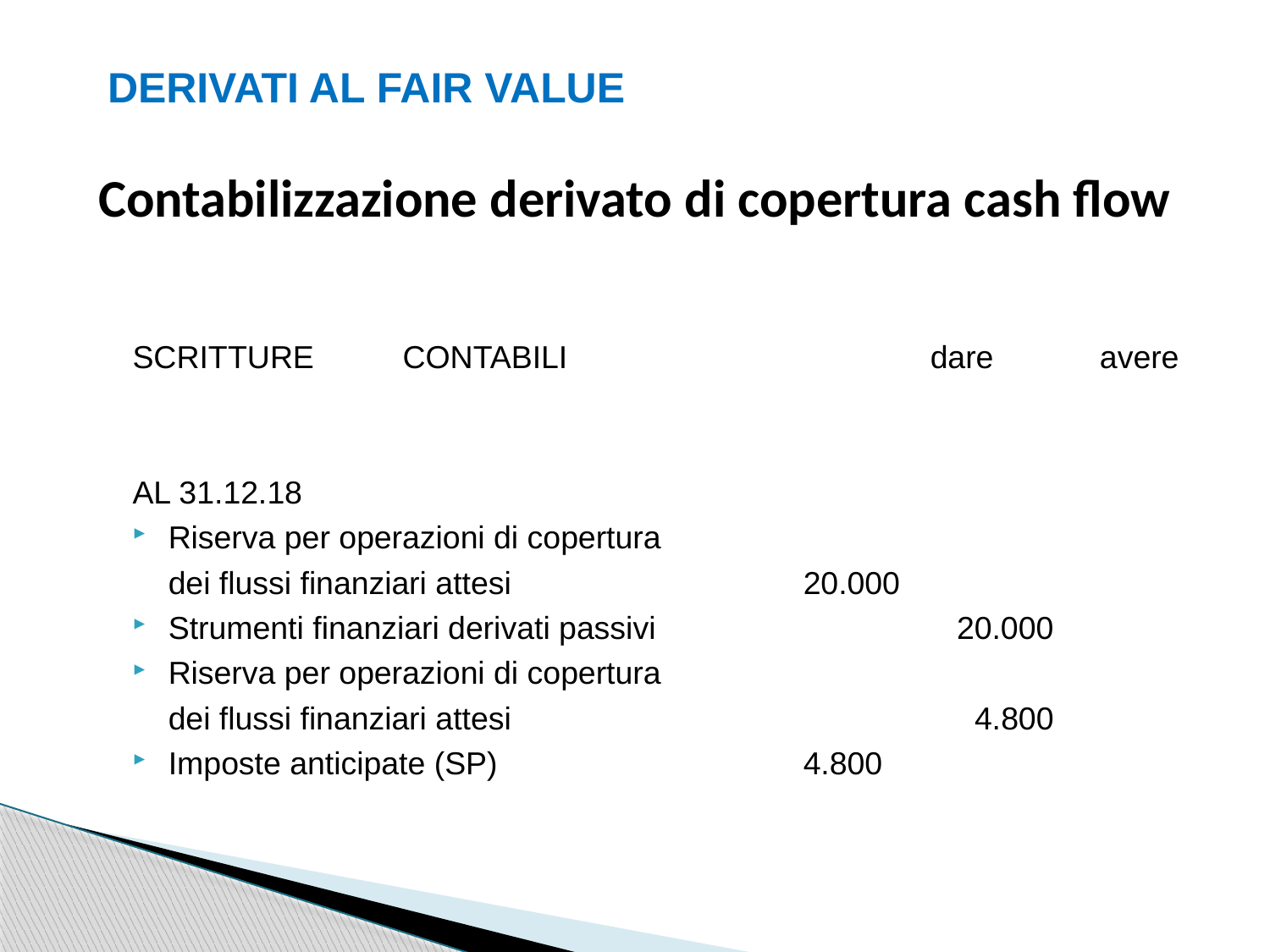

DERIVATI AL FAIR VALUE
Contabilizzazione derivato di copertura cash flow

SCRITTURE          CONTABILI			dare            avere

AL 31.12.18
Riserva per operazioni di copertura
	dei flussi finanziari attesi			20.000
Strumenti finanziari derivati passivi			   20.000
Riserva per operazioni di copertura
	dei flussi finanziari attesi				     4.800
Imposte anticipate (SP)			4.800